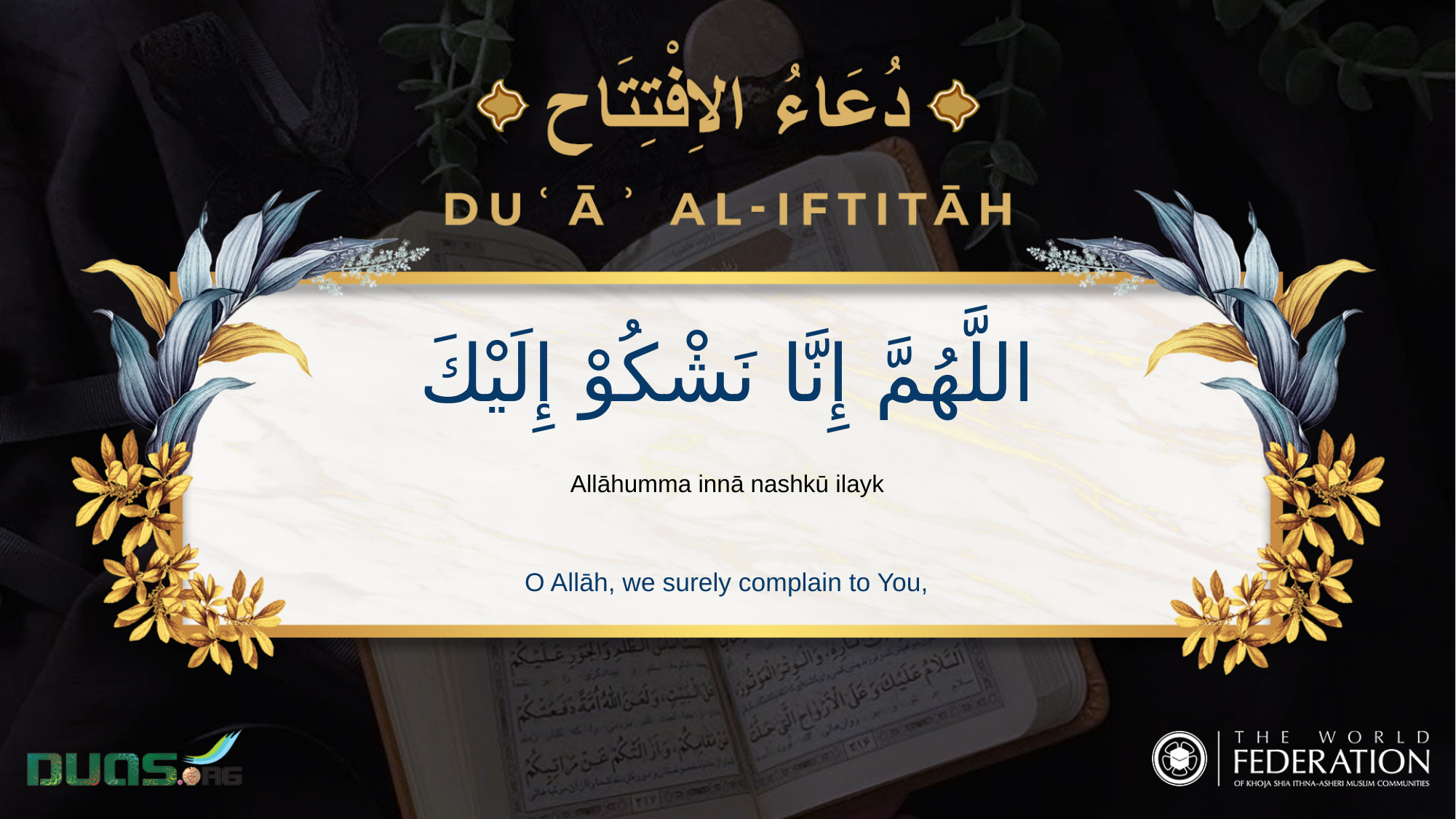

اللَّهُمَّ إِنَّا نَشْكُوْ إِلَيْكَ
Allāhumma innā nashkū ilayk
O Allāh, we surely complain to You,